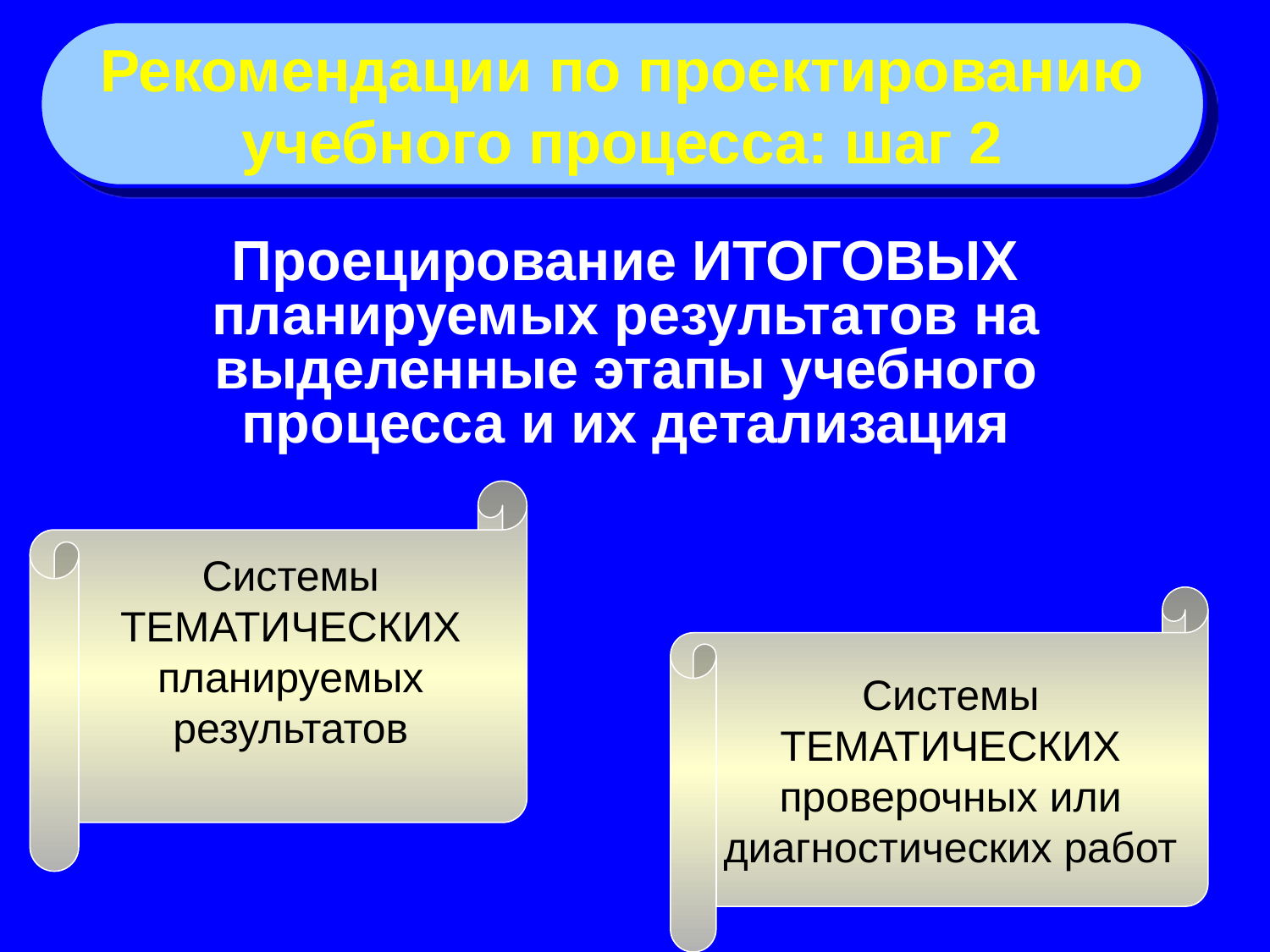

Рекомендации по проектированию
учебного процесса: шаг 2

   Проецирование ИТОГОВЫХ планируемых результатов на выделенные этапы учебного процесса и их детализация
Системы
ТЕМАТИЧЕСКИХ
планируемых
результатов

Системы
ТЕМАТИЧЕСКИХ
проверочных или
диагностических работ
136